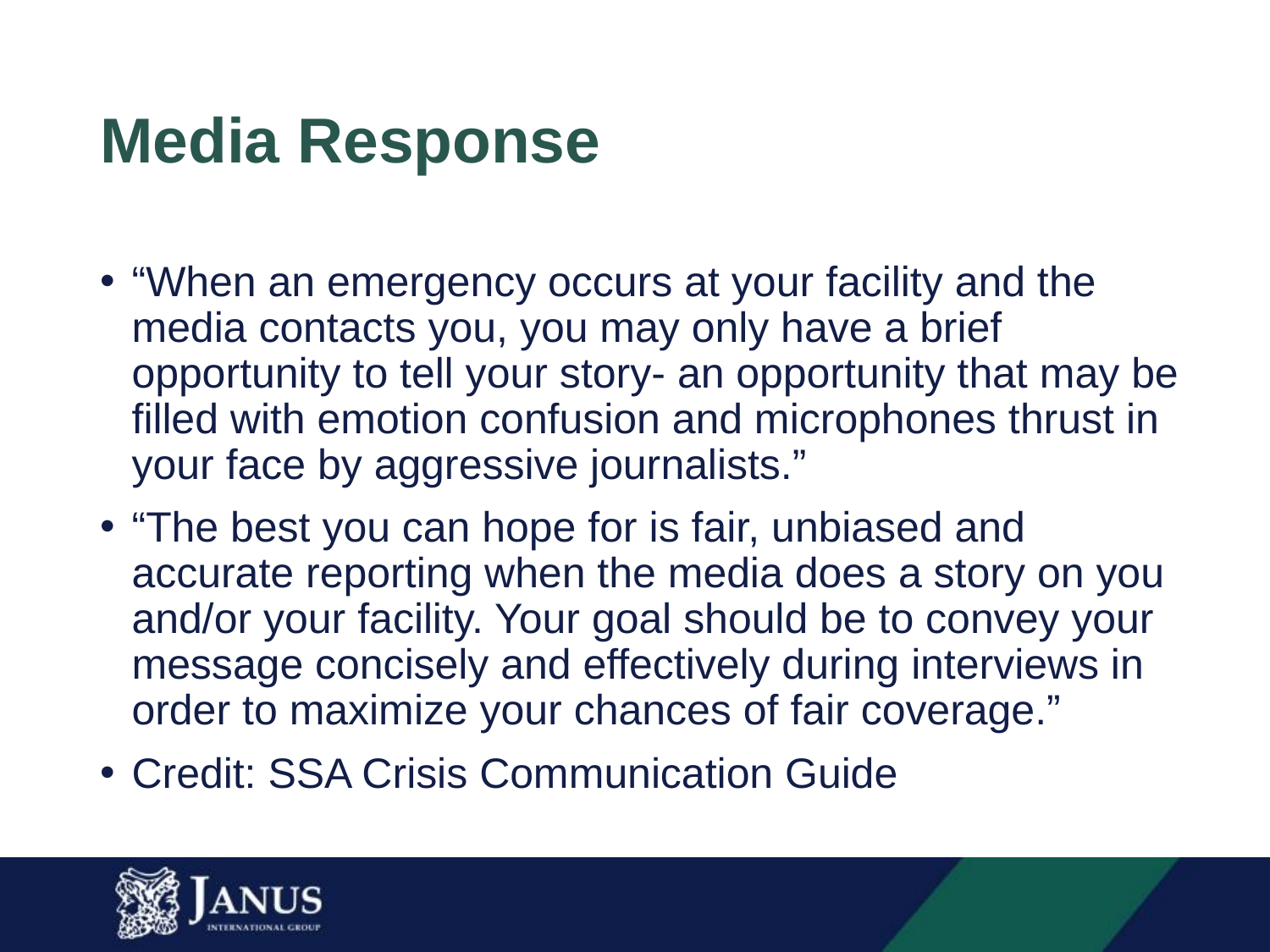

# Media Response
“When an emergency occurs at your facility and the media contacts you, you may only have a brief opportunity to tell your story- an opportunity that may be filled with emotion confusion and microphones thrust in your face by aggressive journalists.”
“The best you can hope for is fair, unbiased and accurate reporting when the media does a story on you and/or your facility. Your goal should be to convey your message concisely and effectively during interviews in order to maximize your chances of fair coverage.”
Credit: SSA Crisis Communication Guide